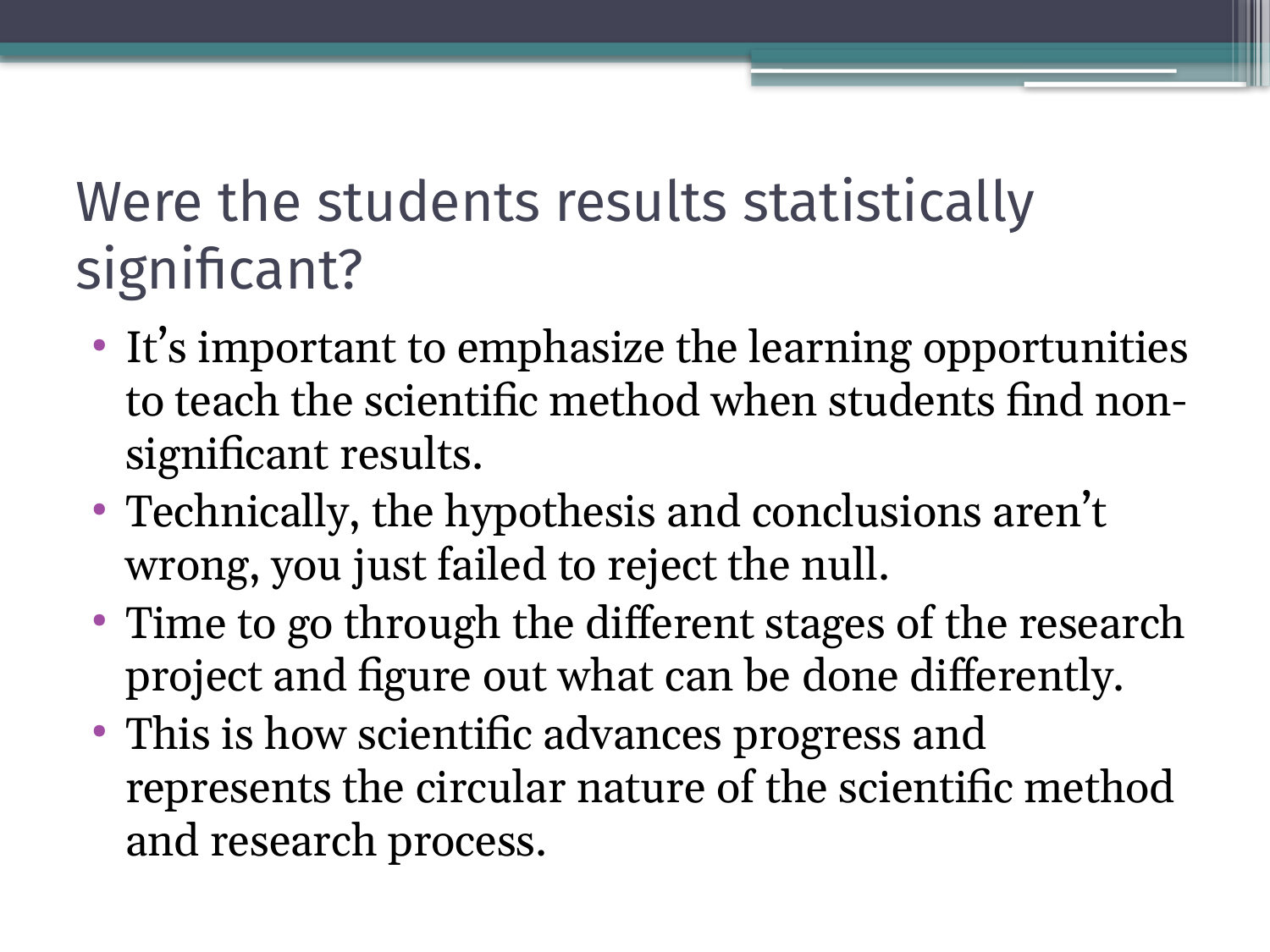

# Were the students results statistically significant?
It’s important to emphasize the learning opportunities to teach the scientific method when students find non-significant results.
Technically, the hypothesis and conclusions aren’t wrong, you just failed to reject the null.
Time to go through the different stages of the research project and figure out what can be done differently.
This is how scientific advances progress and represents the circular nature of the scientific method and research process.